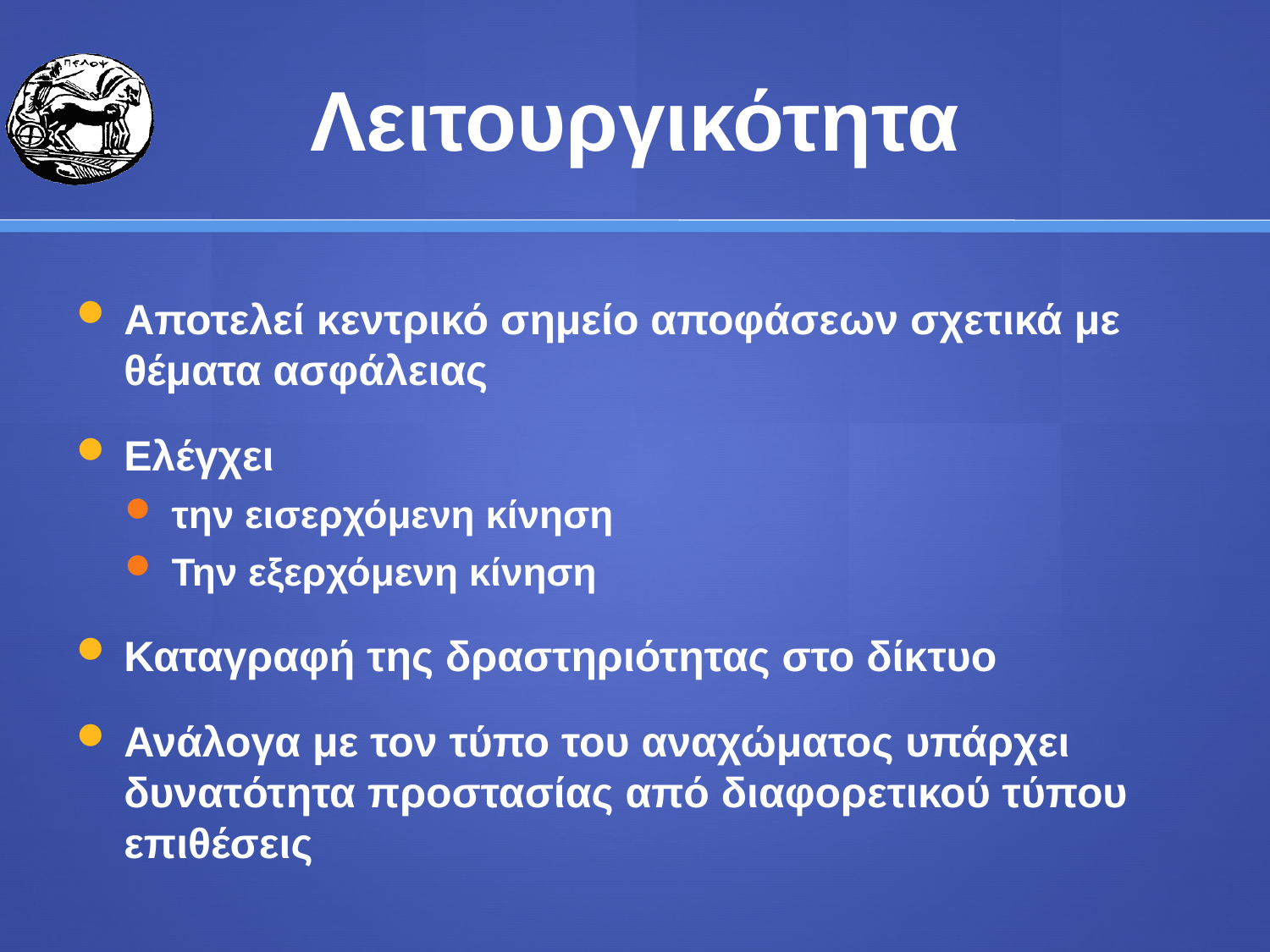

# Λειτουργικότητα
Αποτελεί κεντρικό σημείο αποφάσεων σχετικά με θέματα ασφάλειας
Ελέγχει
την εισερχόμενη κίνηση
Την εξερχόμενη κίνηση
Καταγραφή της δραστηριότητας στο δίκτυο
Ανάλογα με τον τύπο του αναχώματος υπάρχει δυνατότητα προστασίας από διαφορετικού τύπου επιθέσεις